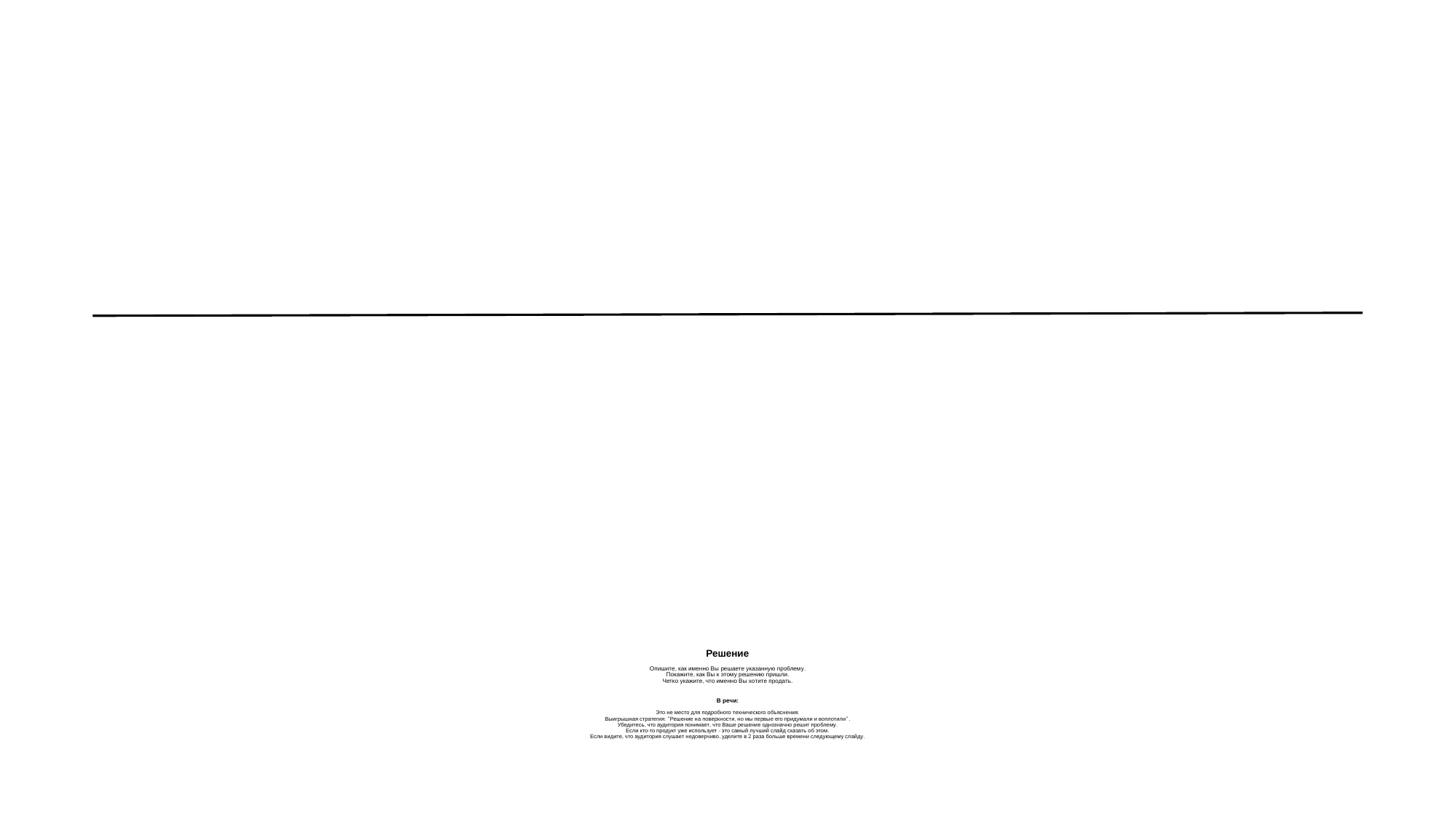

# Решение Опишите, как именно Вы решаете указанную проблему. Покажите, как Вы к этому решению пришли. Четко укажите, что именно Вы хотите продать. В речи: Это не место для подробного технического объяснения. Выигрышная стратегия: “Решение на поверхности, но мы первые его придумали и воплотили”. Убедитесь, что аудитория понимает, что Ваше решение однозначно решит проблему. Если кто-то продукт уже использует - это самый лучший слайд сказать об этом. Если видите, что аудитория слушает недоверчиво, уделите в 2 раза больше времени следующему слайду.